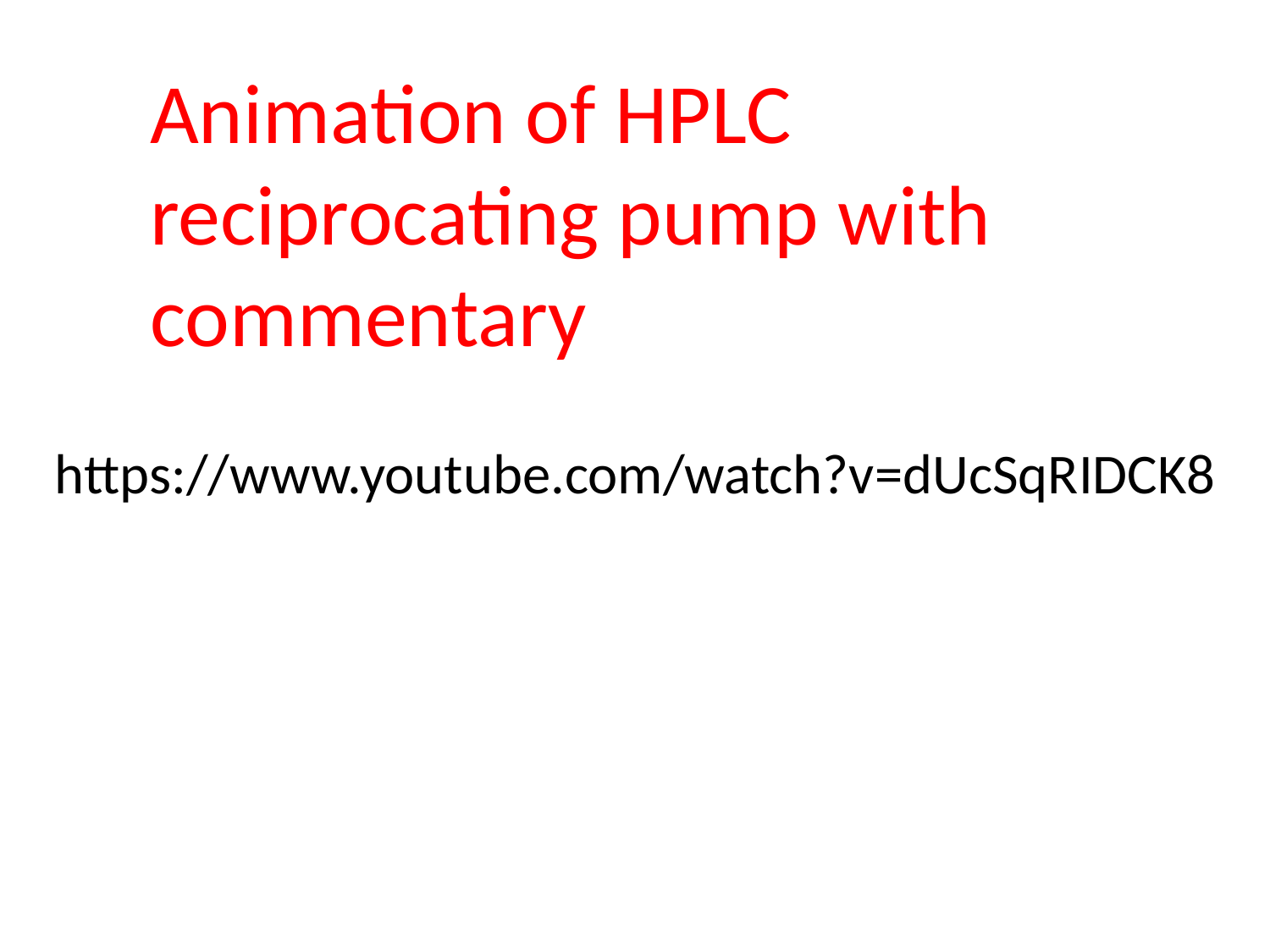

Animation of HPLC reciprocating pump with commentary
https://www.youtube.com/watch?v=dUcSqRIDCK8